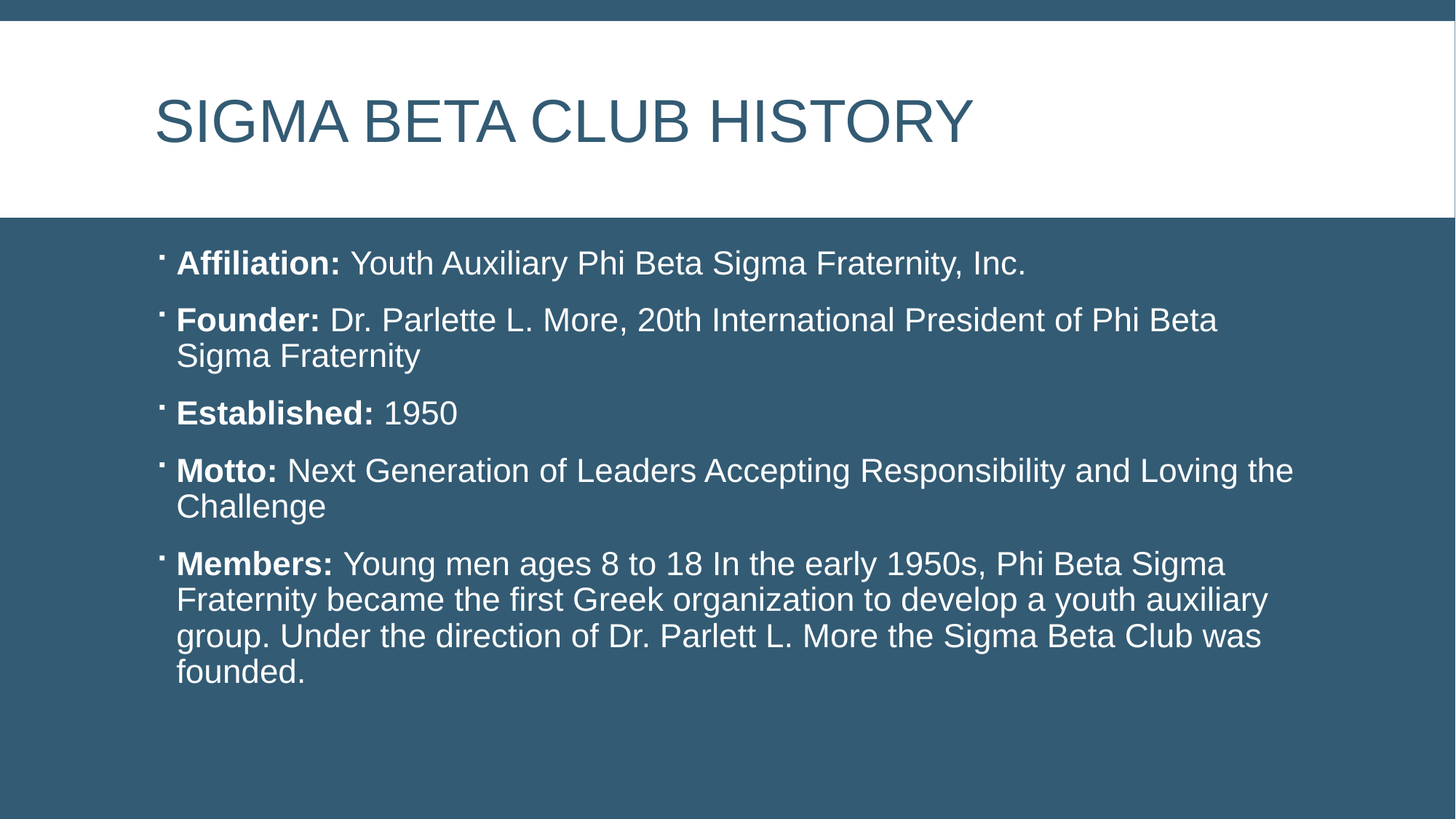

# Sigma beta club history
Affiliation: Youth Auxiliary Phi Beta Sigma Fraternity, Inc.
Founder: Dr. Parlette L. More, 20th International President of Phi Beta Sigma Fraternity
Established: 1950
Motto: Next Generation of Leaders Accepting Responsibility and Loving the Challenge
Members: Young men ages 8 to 18 In the early 1950s, Phi Beta Sigma Fraternity became the first Greek organization to develop a youth auxiliary group. Under the direction of Dr. Parlett L. More the Sigma Beta Club was founded.